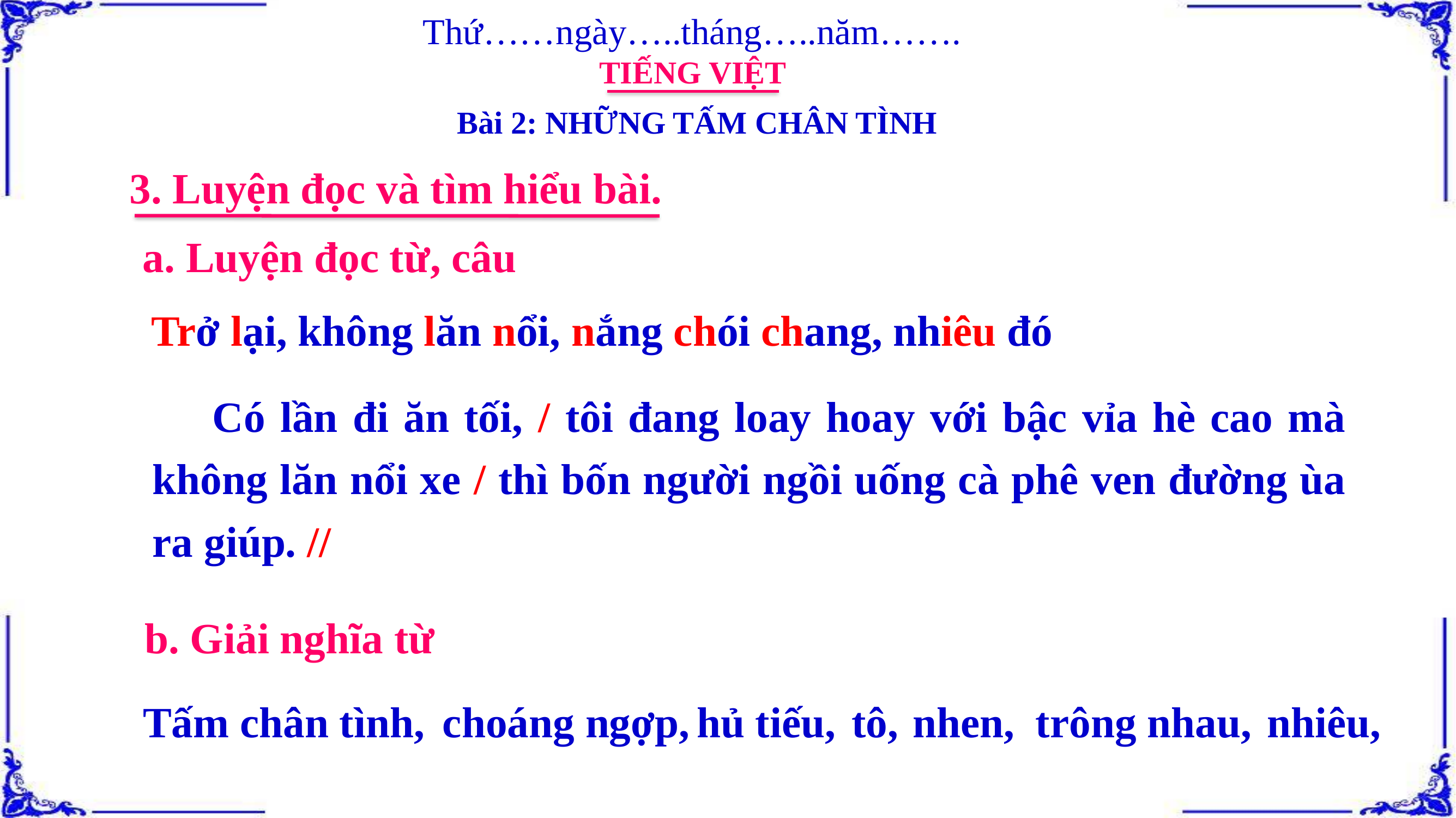

Thứ……ngày…..tháng…..năm…….
TIẾNG VIỆT
Bài 2: NHỮNG TẤM CHÂN TÌNH
3. Luyện đọc và tìm hiểu bài.
a. Luyện đọc từ, câu
Trở lại, không lăn nổi, nắng chói chang, nhiêu đó
    Có lần đi ăn tối, / tôi đang loay hoay với bậc vỉa hè cao mà không lăn nổi xe / thì bốn người ngồi uống cà phê ven đường ùa ra giúp. //
b. Giải nghĩa từ
Tấm chân tình,
choáng ngợp,
hủ tiếu,
tô,
nhen,
trông nhau,
nhiêu,